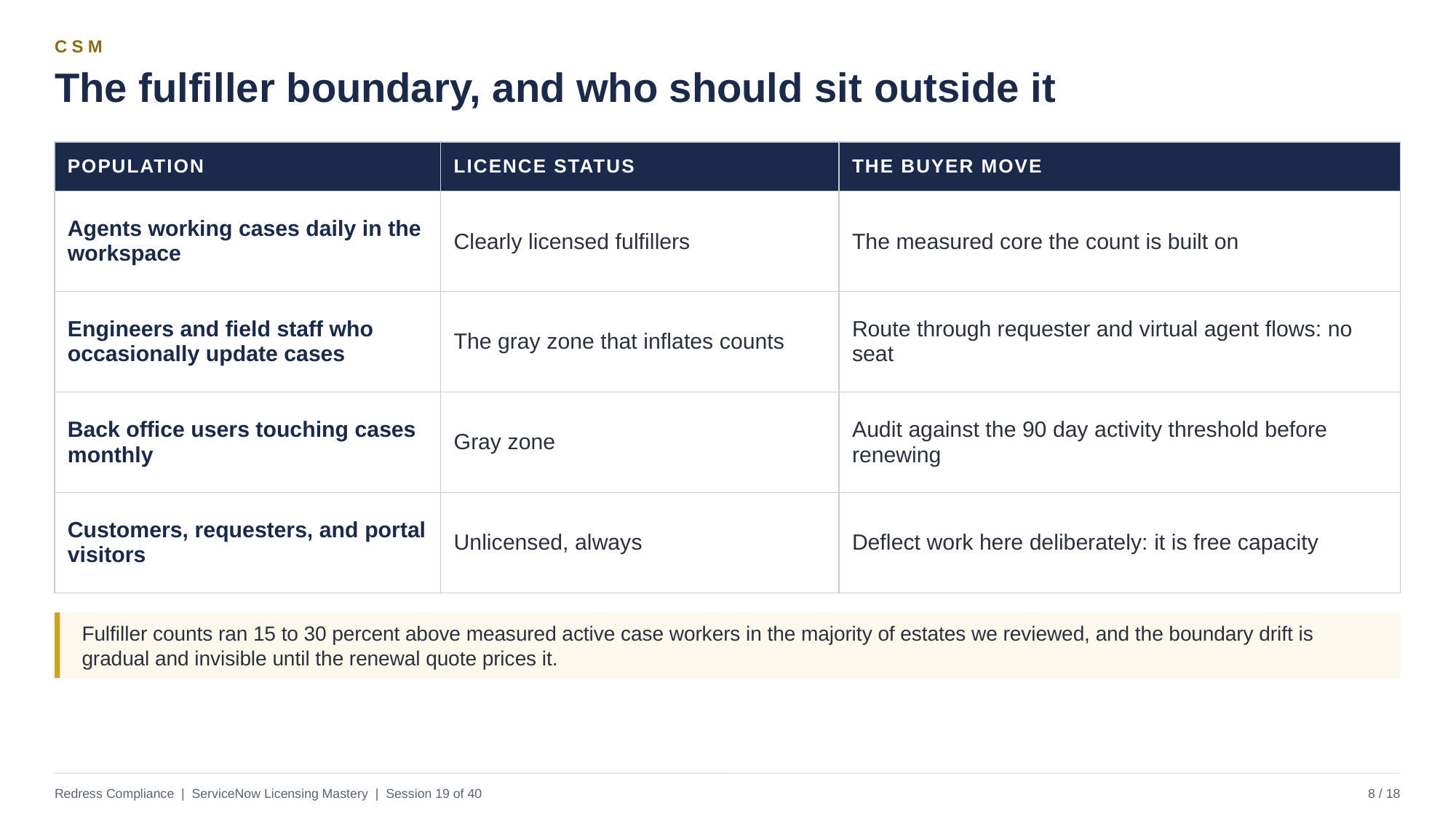

CSM
The fulfiller boundary, and who should sit outside it
| POPULATION | LICENCE STATUS | THE BUYER MOVE |
| --- | --- | --- |
| Agents working cases daily in the workspace | Clearly licensed fulfillers | The measured core the count is built on |
| Engineers and field staff who occasionally update cases | The gray zone that inflates counts | Route through requester and virtual agent flows: no seat |
| Back office users touching cases monthly | Gray zone | Audit against the 90 day activity threshold before renewing |
| Customers, requesters, and portal visitors | Unlicensed, always | Deflect work here deliberately: it is free capacity |

Fulfiller counts ran 15 to 30 percent above measured active case workers in the majority of estates we reviewed, and the boundary drift is gradual and invisible until the renewal quote prices it.

Redress Compliance  |  ServiceNow Licensing Mastery  |  Session 19 of 40
8 / 18